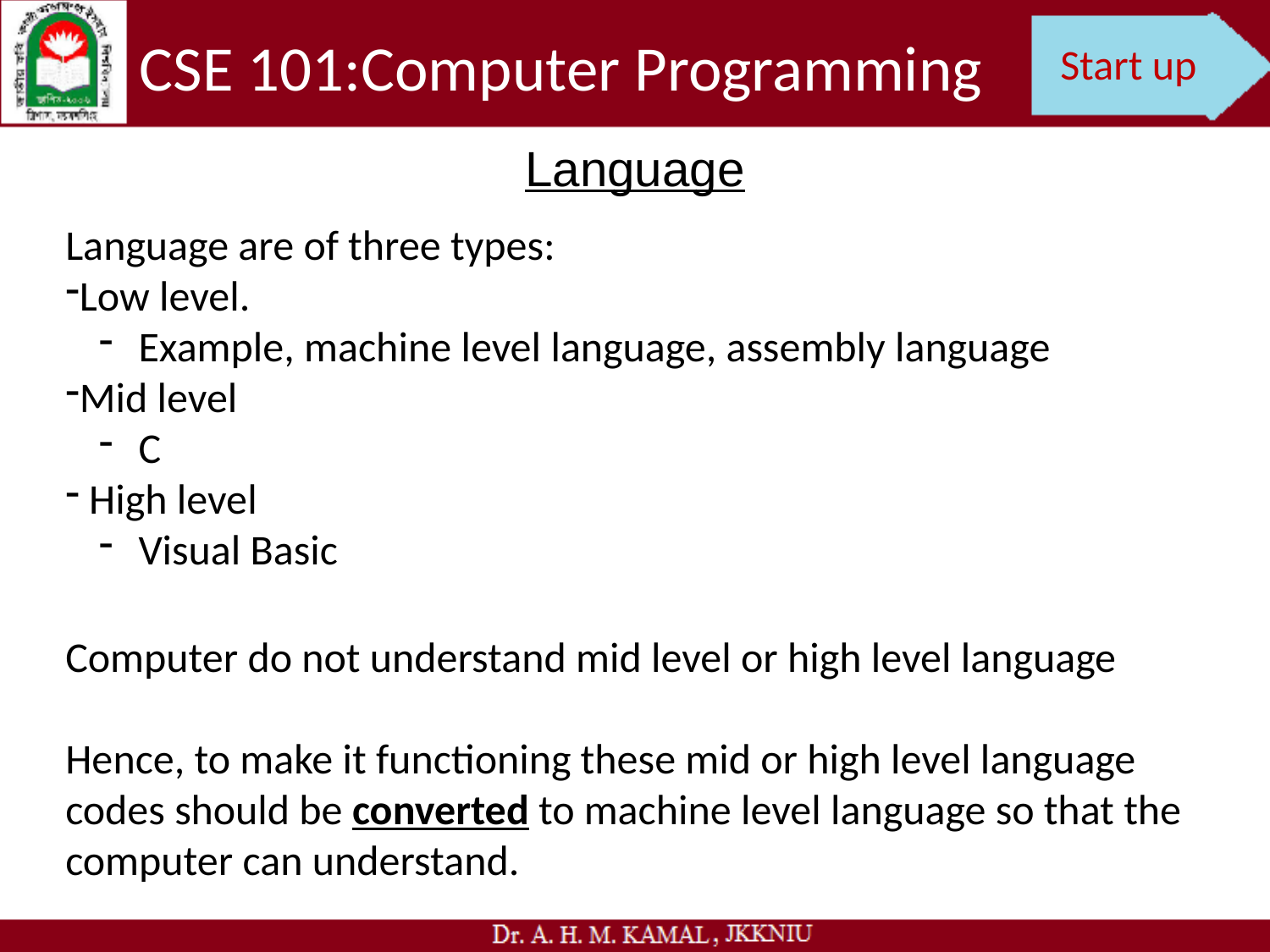

CSE 101:Computer Programming
Start up
Language
Language are of three types:
Low level.
 Example, machine level language, assembly language
Mid level
 C
 High level
 Visual Basic

Computer do not understand mid level or high level language

Hence, to make it functioning these mid or high level language codes should be converted to machine level language so that the computer can understand.